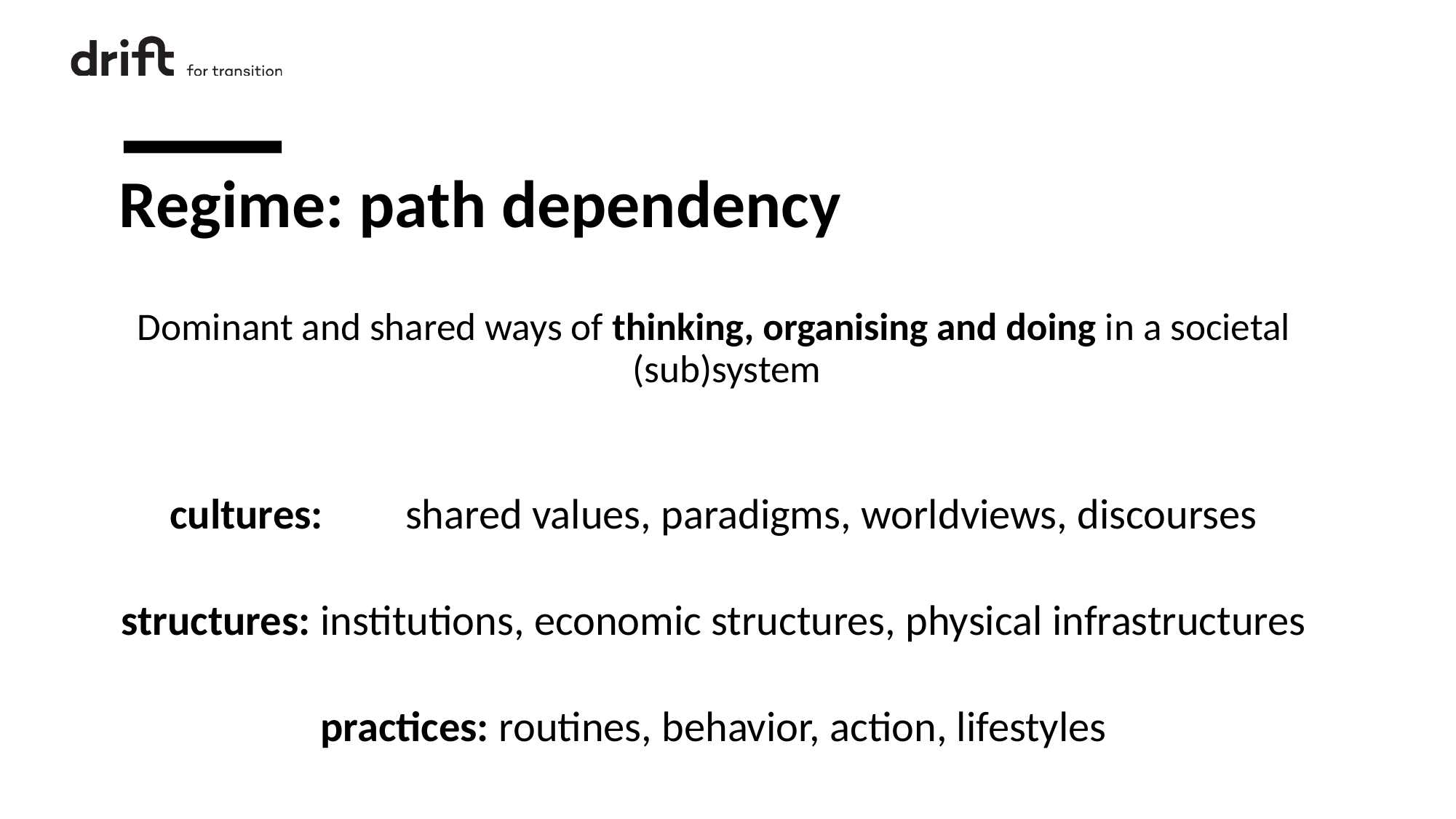

# Regime: path dependency

Dominant and shared ways of thinking, organising and doing in a societal (sub)system

cultures:	shared values, paradigms, worldviews, discourses

structures: institutions, economic structures, physical infrastructures

practices: routines, behavior, action, lifestyles